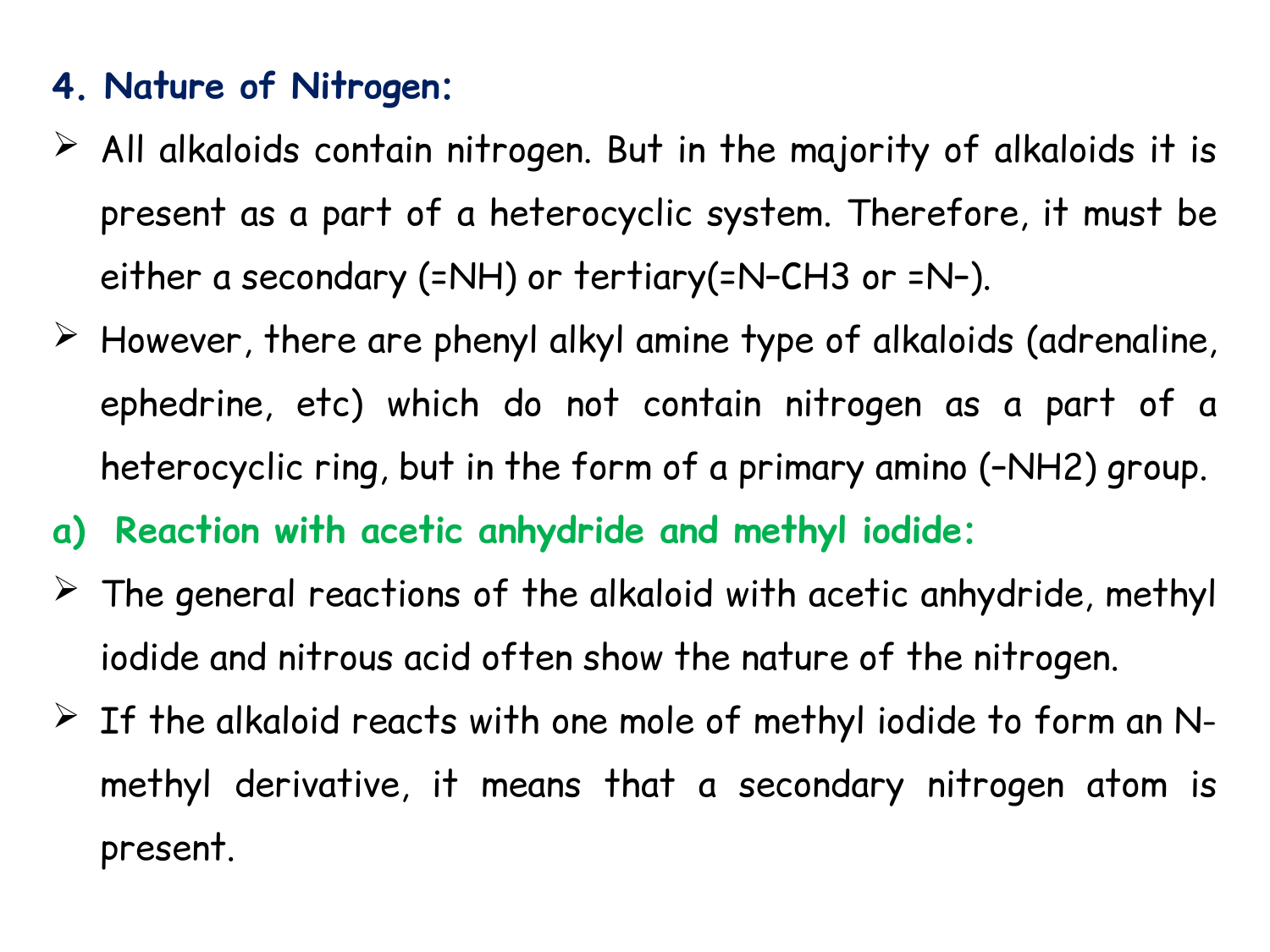

4. Nature of Nitrogen:
All alkaloids contain nitrogen. But in the majority of alkaloids it is present as a part of a heterocyclic system. Therefore, it must be either a secondary (=NH) or tertiary(=N–CH3 or =N–).
However, there are phenyl alkyl amine type of alkaloids (adrenaline, ephedrine, etc) which do not contain nitrogen as a part of a heterocyclic ring, but in the form of a primary amino (–NH2) group.
a)  Reaction with acetic anhydride and methyl iodide:
The general reactions of the alkaloid with acetic anhydride, methyl iodide and nitrous acid often show the nature of the nitrogen.
If the alkaloid reacts with one mole of methyl iodide to form an N-methyl derivative, it means that a secondary nitrogen atom is present.